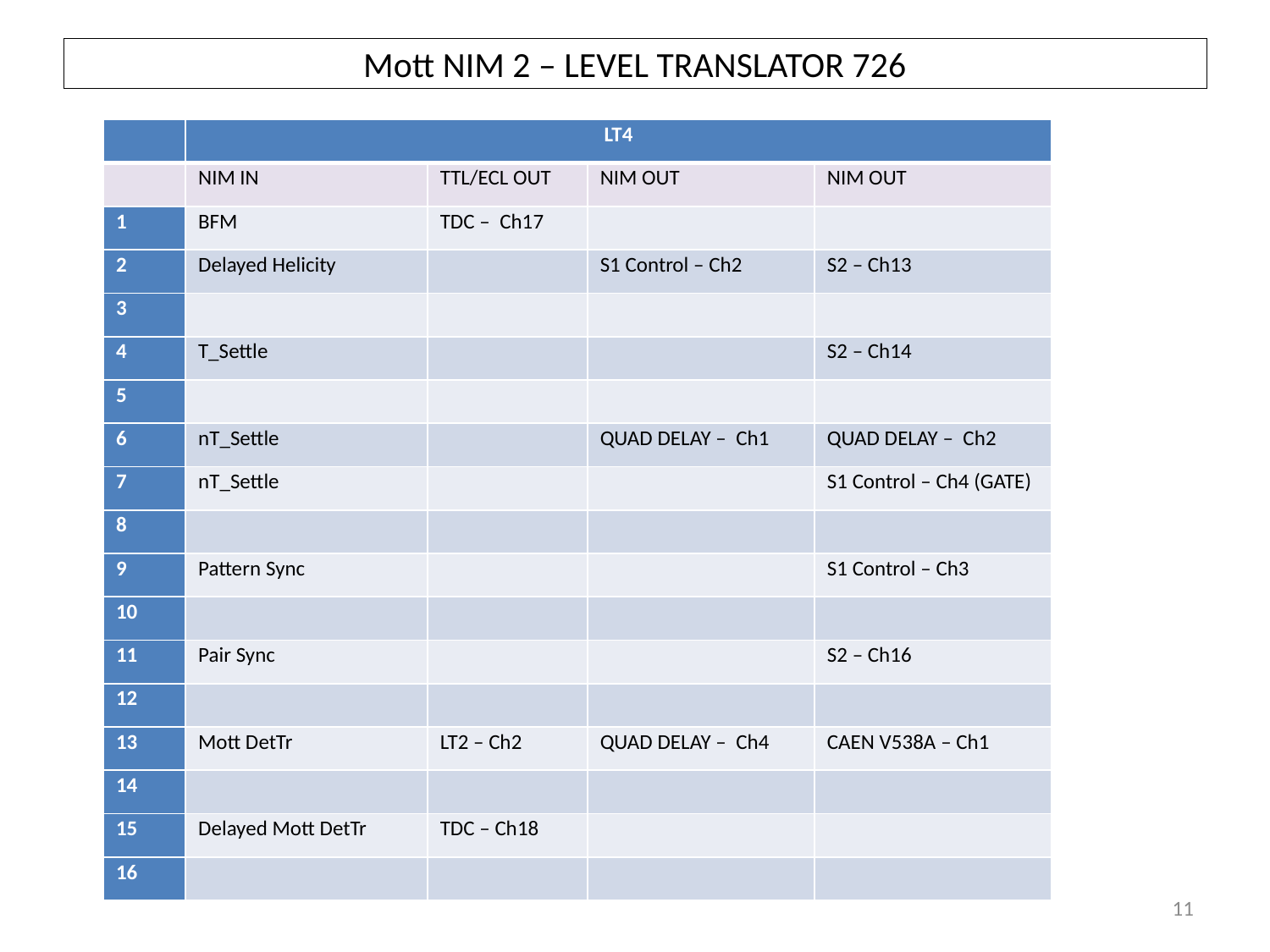

# Mott NIM 2 – LEVEL TRANSLATOR 726
|  | LT4 |  |  |  |
| --- | --- | --- | --- | --- |
|  | NIM IN | TTL/ECL OUT | NIM OUT | NIM OUT |
| 1 | BFM | TDC – Ch17 |  |  |
| 2 | Delayed Helicity |  | S1 Control – Ch2 | S2 – Ch13 |
| 3 |  |  |  |  |
| 4 | T\_Settle |  |  | S2 – Ch14 |
| 5 |  |  |  |  |
| 6 | nT\_Settle |  | QUAD DELAY – Ch1 | QUAD DELAY – Ch2 |
| 7 | nT\_Settle |  |  | S1 Control – Ch4 (GATE) |
| 8 |  |  |  |  |
| 9 | Pattern Sync |  |  | S1 Control – Ch3 |
| 10 |  |  |  |  |
| 11 | Pair Sync |  |  | S2 – Ch16 |
| 12 |  |  |  |  |
| 13 | Mott DetTr | LT2 – Ch2 | QUAD DELAY – Ch4 | CAEN V538A – Ch1 |
| 14 |  |  |  |  |
| 15 | Delayed Mott DetTr | TDC – Ch18 |  |  |
| 16 |  |  |  |  |
11